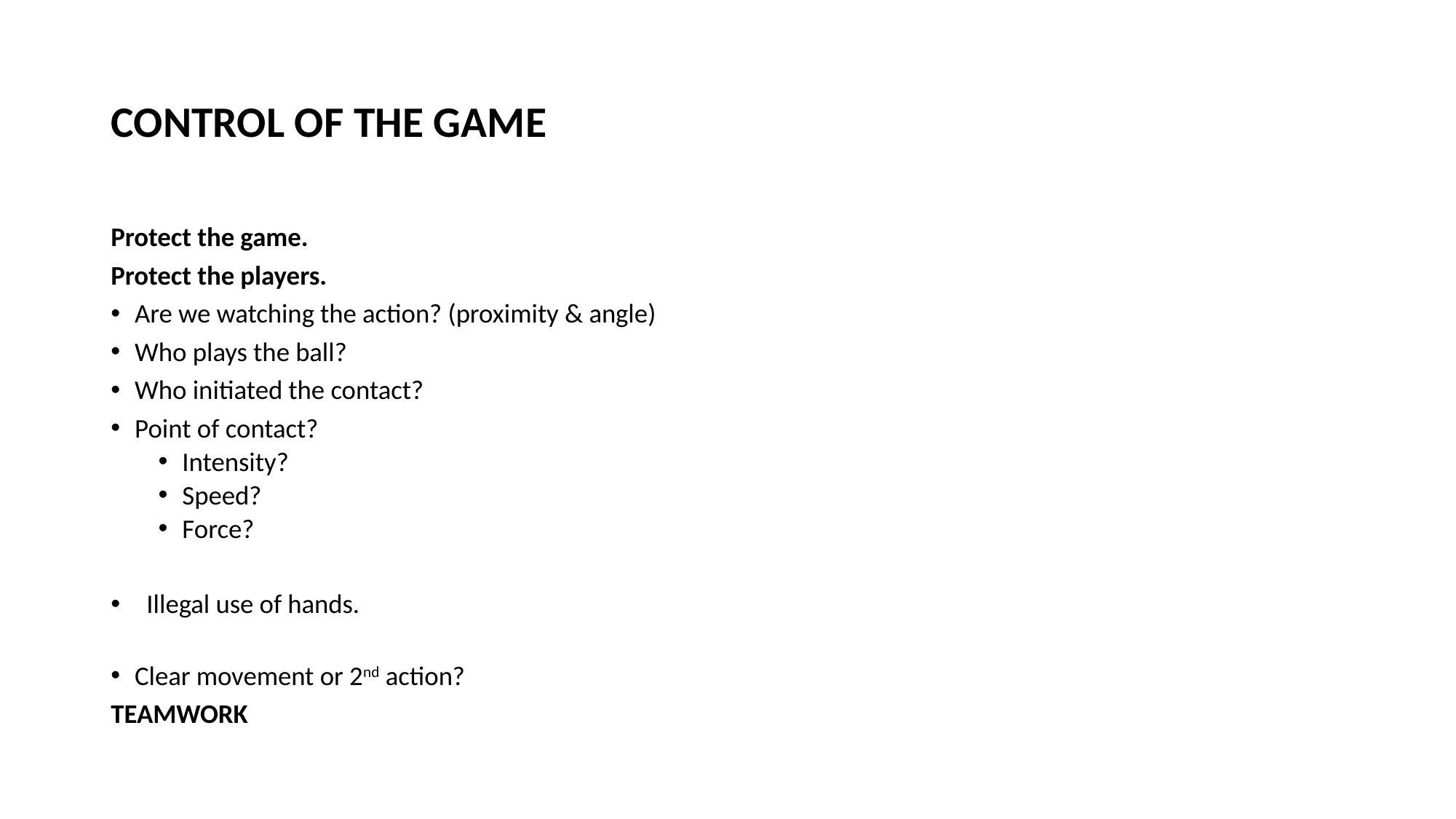

# CONTROL OF THE GAME
Protect the game.
Protect the players.
Are we watching the action? (proximity & angle)
Who plays the ball?
Who initiated the contact?
Point of contact?
Intensity?
Speed?
Force?

Illegal use of hands.

Clear movement or 2nd action?
TEAMWORK